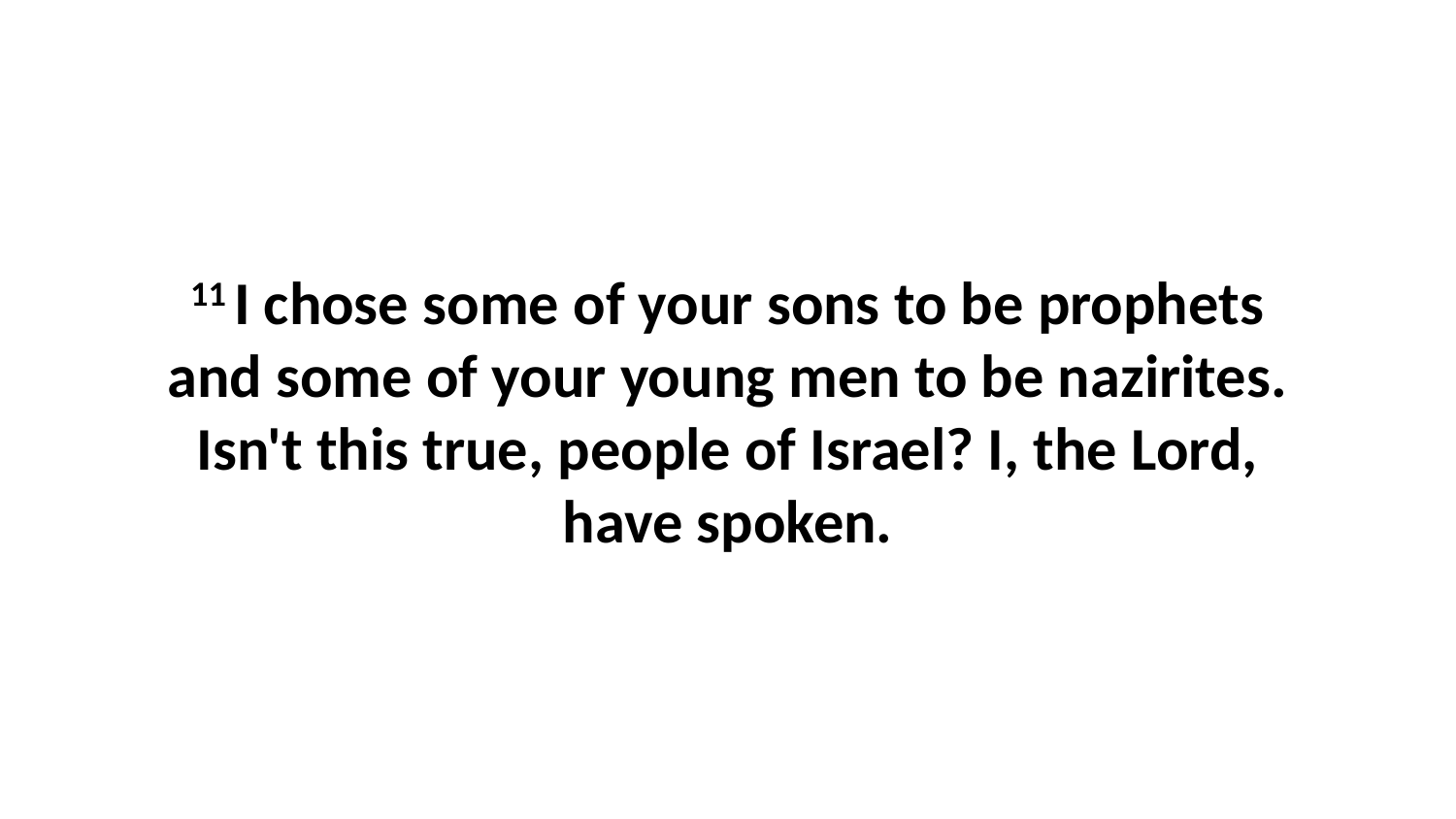

11 I chose some of your sons to be prophets and some of your young men to be nazirites. Isn't this true, people of Israel? I, the Lord, have spoken.